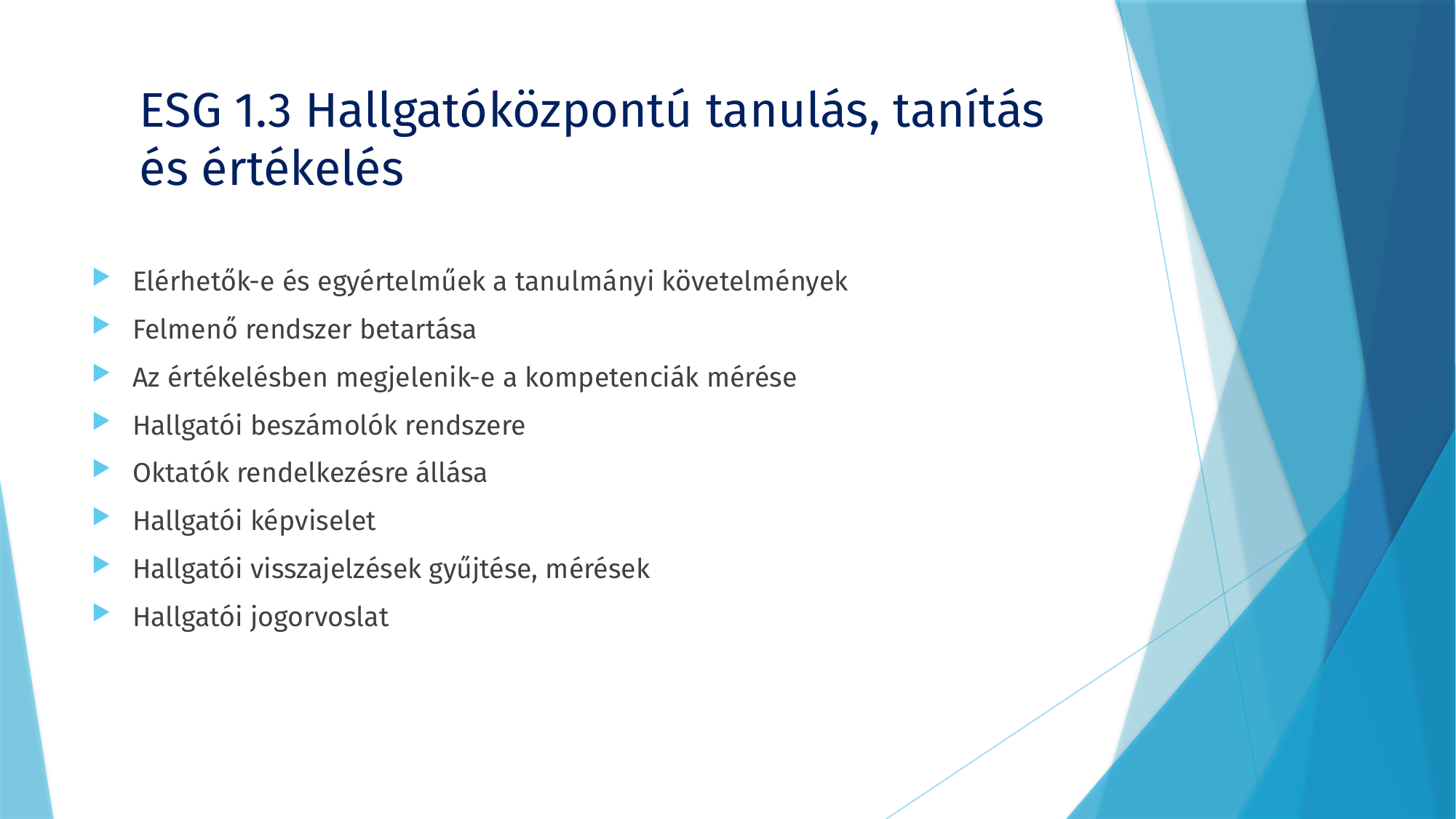

# ESG 1.3 Hallgatóközpontú tanulás, tanítás és értékelés
Elérhetők-e és egyértelműek a tanulmányi követelmények
Felmenő rendszer betartása
Az értékelésben megjelenik-e a kompetenciák mérése
Hallgatói beszámolók rendszere
Oktatók rendelkezésre állása
Hallgatói képviselet
Hallgatói visszajelzések gyűjtése, mérések
Hallgatói jogorvoslat